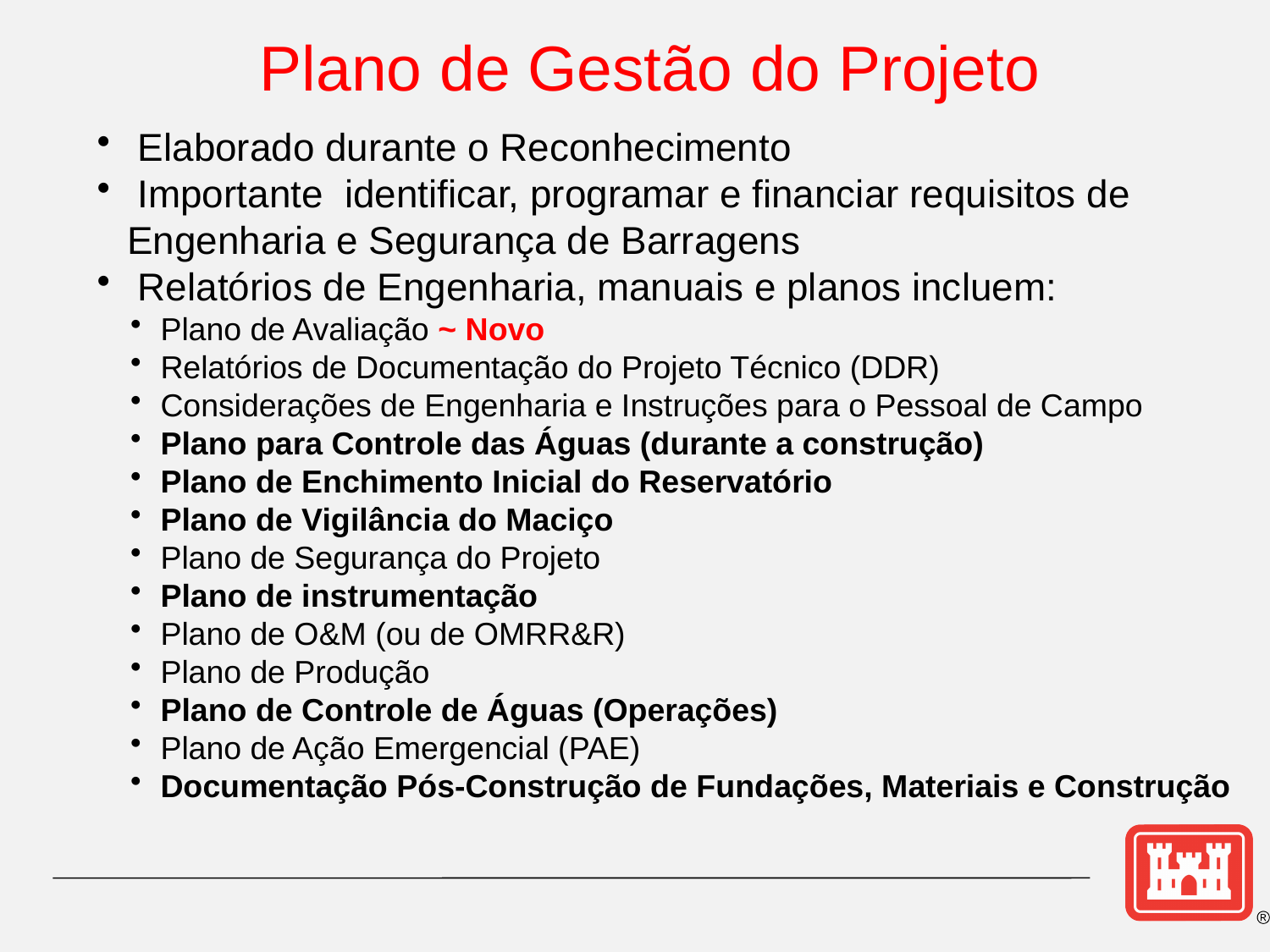

Plano de Gestão do Projeto
 Elaborado durante o Reconhecimento
 Importante  identificar, programar e financiar requisitos de Engenharia e Segurança de Barragens
 Relatórios de Engenharia, manuais e planos incluem:
Plano de Avaliação ~ Novo
Relatórios de Documentação do Projeto Técnico (DDR)
Considerações de Engenharia e Instruções para o Pessoal de Campo
Plano para Controle das Águas (durante a construção)
Plano de Enchimento Inicial do Reservatório
Plano de Vigilância do Maciço
Plano de Segurança do Projeto
Plano de instrumentação
Plano de O&M (ou de OMRR&R)
Plano de Produção
Plano de Controle de Águas (Operações)
Plano de Ação Emergencial (PAE)
Documentação Pós-Construção de Fundações, Materiais e Construção